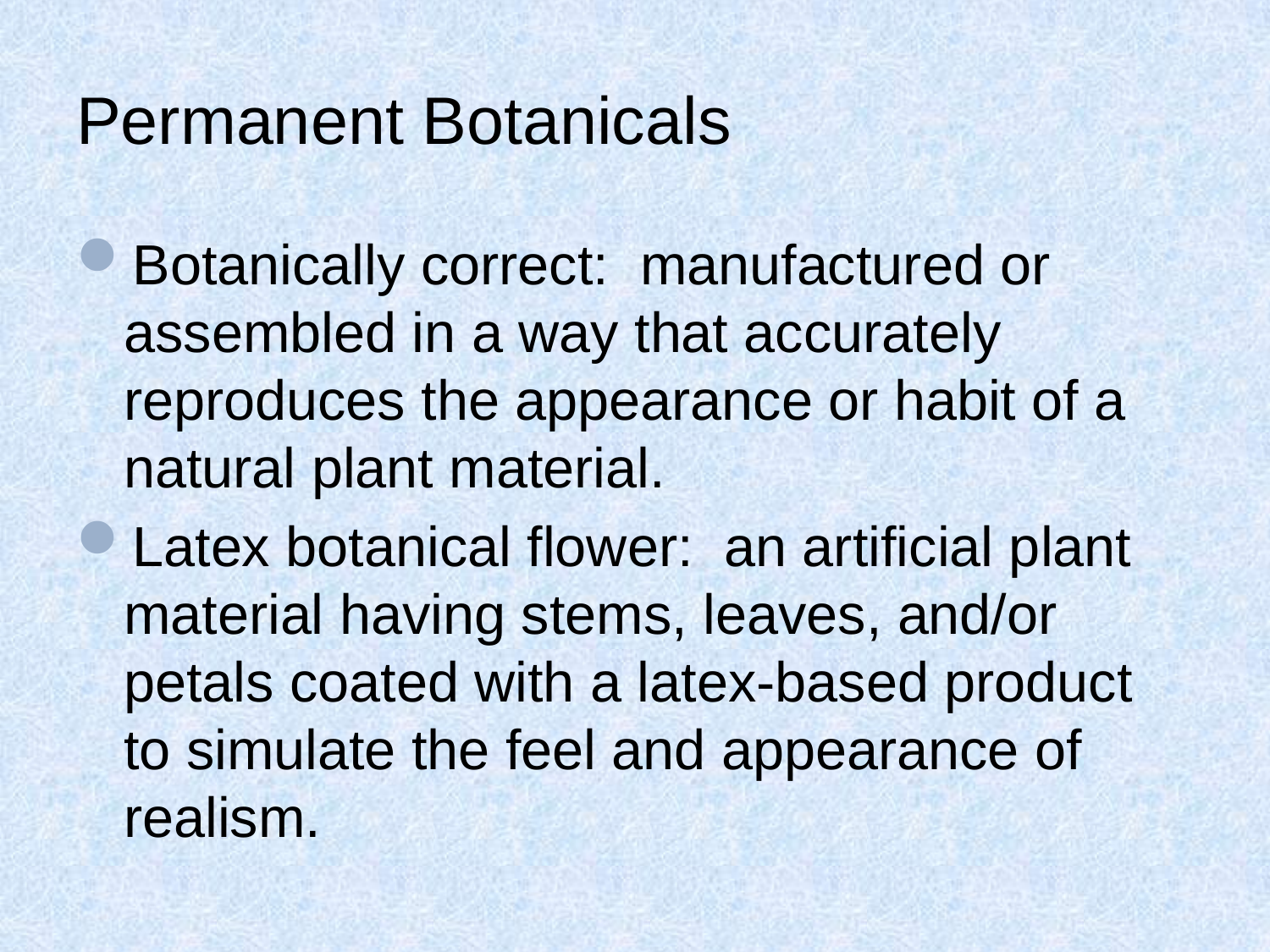

# Permanent Botanicals
Botanically correct:  manufactured or assembled in a way that accurately reproduces the appearance or habit of a natural plant material.
Latex botanical flower:  an artificial plant material having stems, leaves, and/or petals coated with a latex-based product to simulate the feel and appearance of realism.